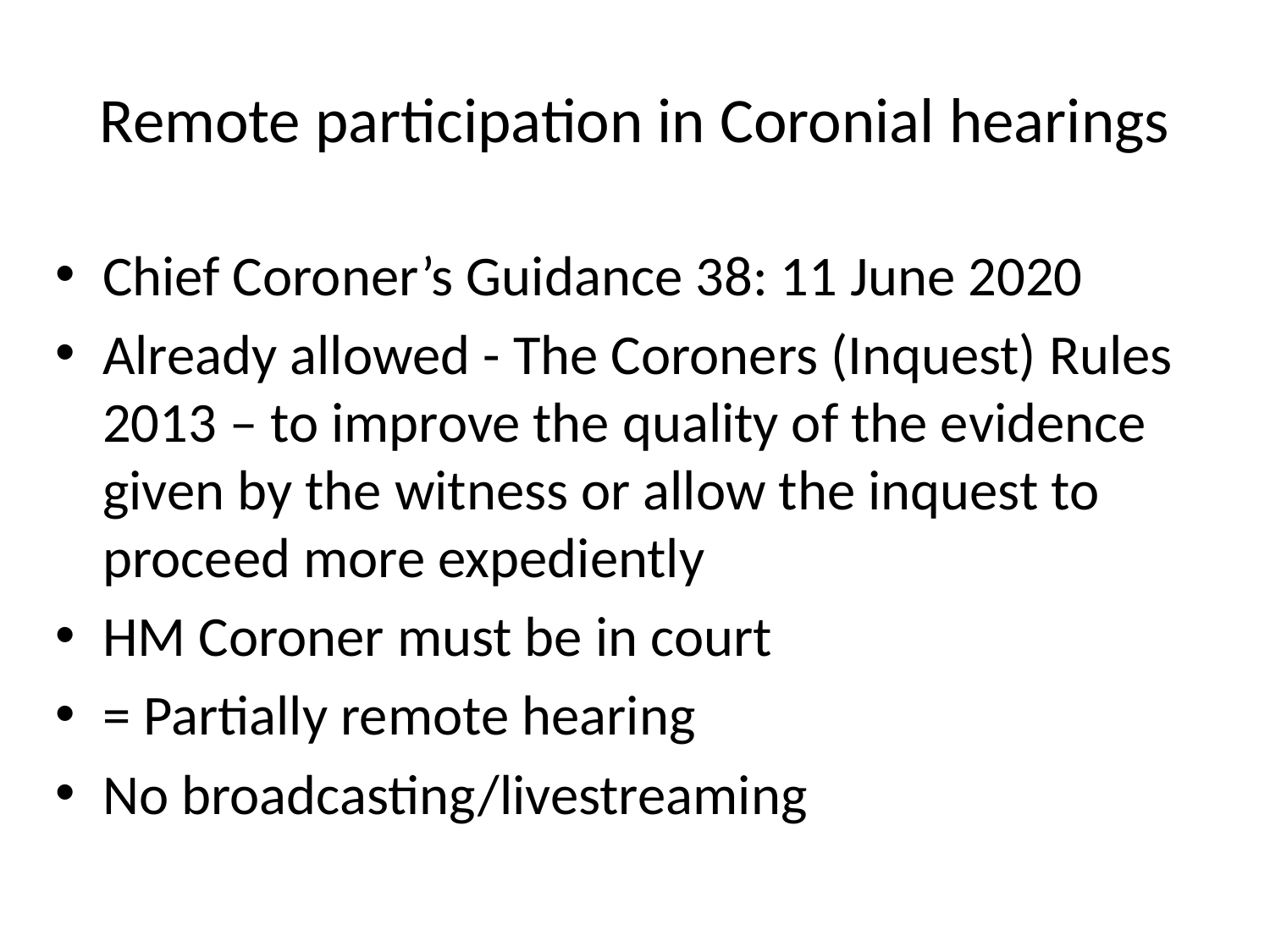

# Remote participation in Coronial hearings
Chief Coroner’s Guidance 38: 11 June 2020
Already allowed - The Coroners (Inquest) Rules 2013 – to improve the quality of the evidence given by the witness or allow the inquest to proceed more expediently
HM Coroner must be in court
= Partially remote hearing
No broadcasting/livestreaming